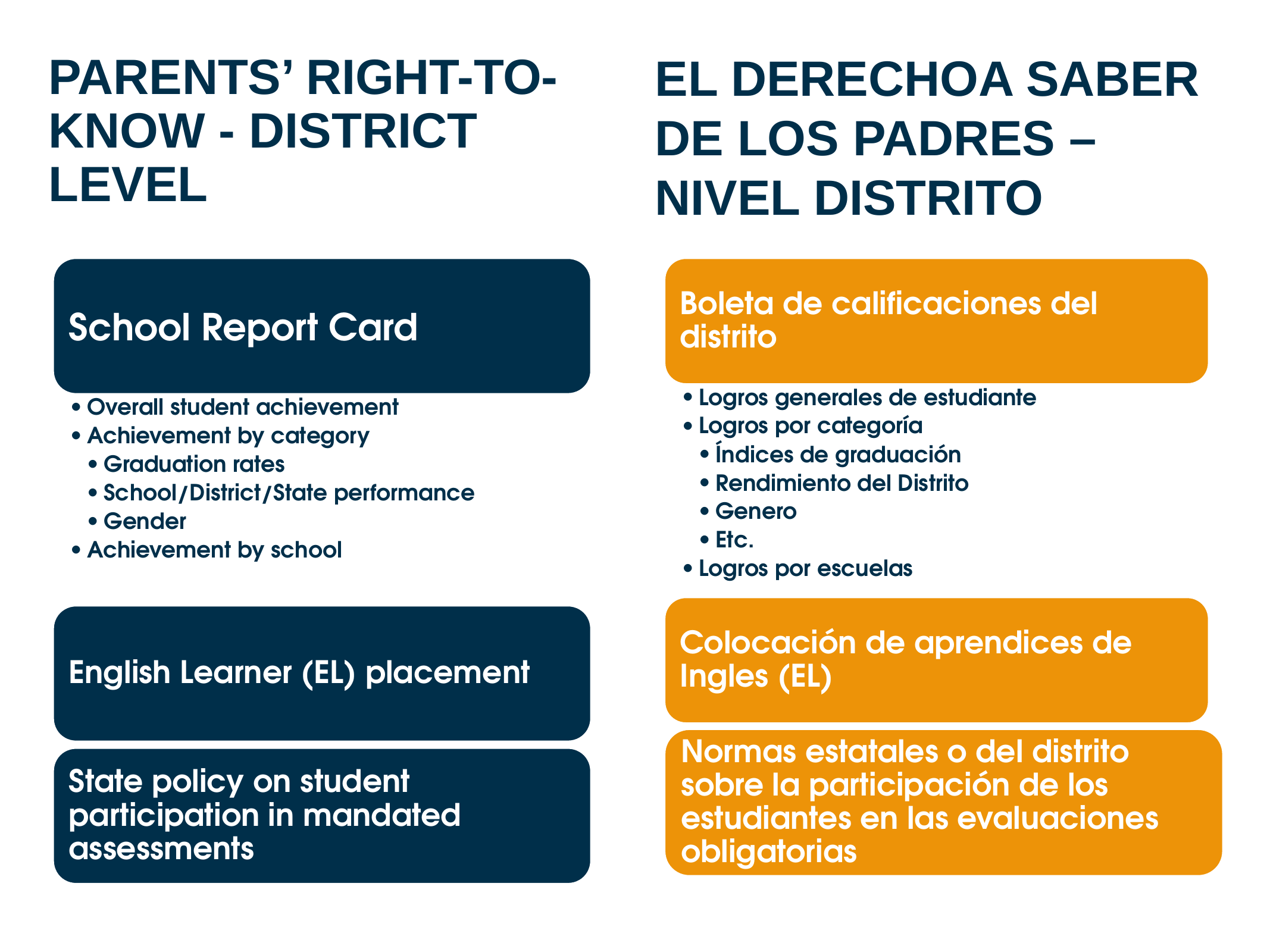

# PARENTS’ RIGHT-TO-KNOW - DISTRICT LEVEL
EL DERECHOA SABER DE LOS PADRES – NIVEL DISTRITO
School Report Card

Overall student achievement
Achievement by category
Graduation rates
School/District/State performance
Gender
Achievement by school
English Learner (EL) placement
State policy on student participation in mandated assessments
Boleta de calificaciones del distrito

Logros generales de estudiante
Logros por categoría
Índices de graduación
Rendimiento del Distrito
Genero
Etc.
Logros por escuelas
Colocación de aprendices de Ingles (EL)
Normas estatales o del distrito sobre la participación de los estudiantes en las evaluaciones obligatorias